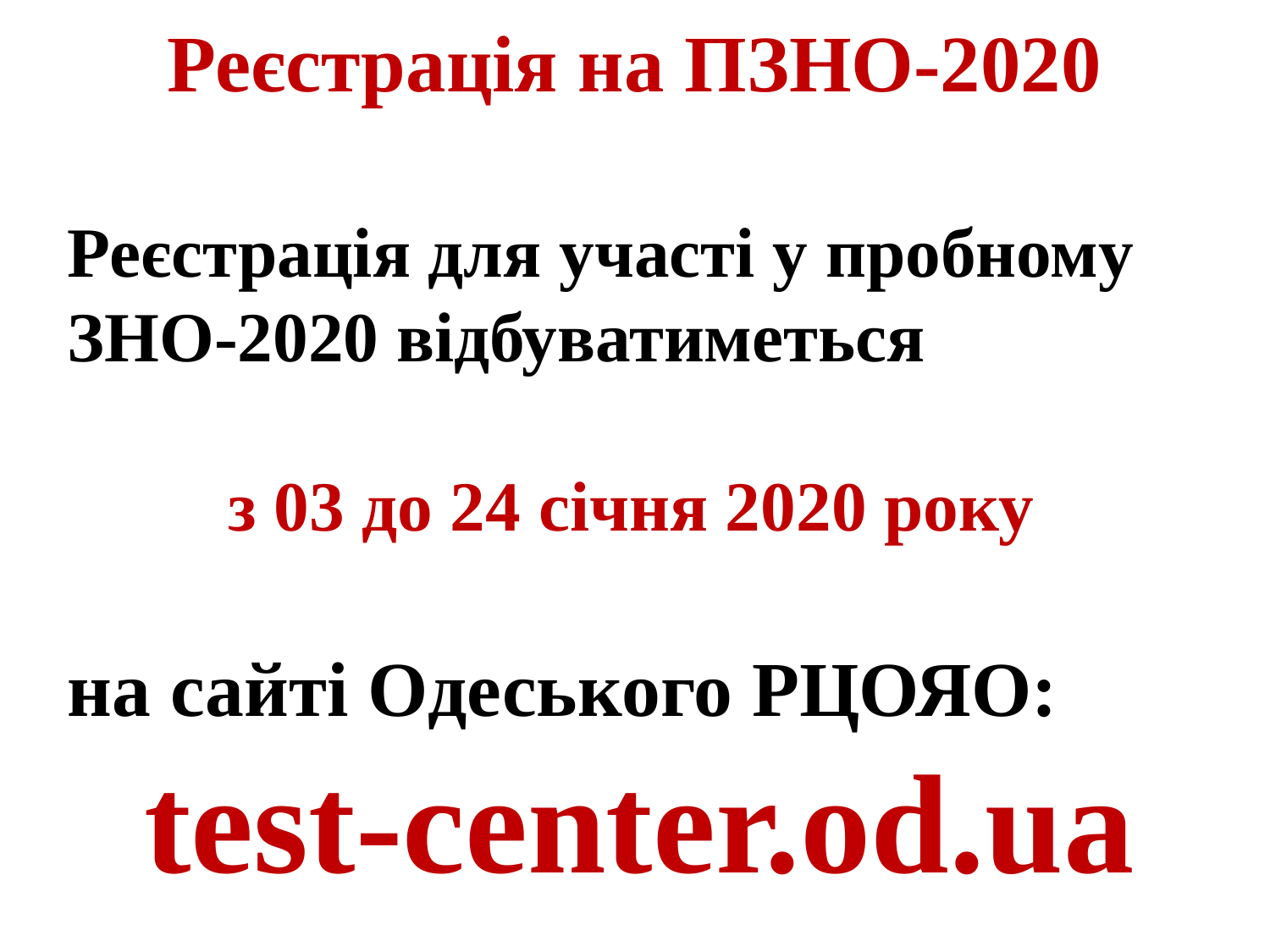

# Реєстрація на ПЗНО-2020

Реєстрація для участі у пробному
ЗНО-2020 відбуватиметься

з 03 до 24 січня 2020 року

на сайті Одеського РЦОЯО:
test-center.od.ua